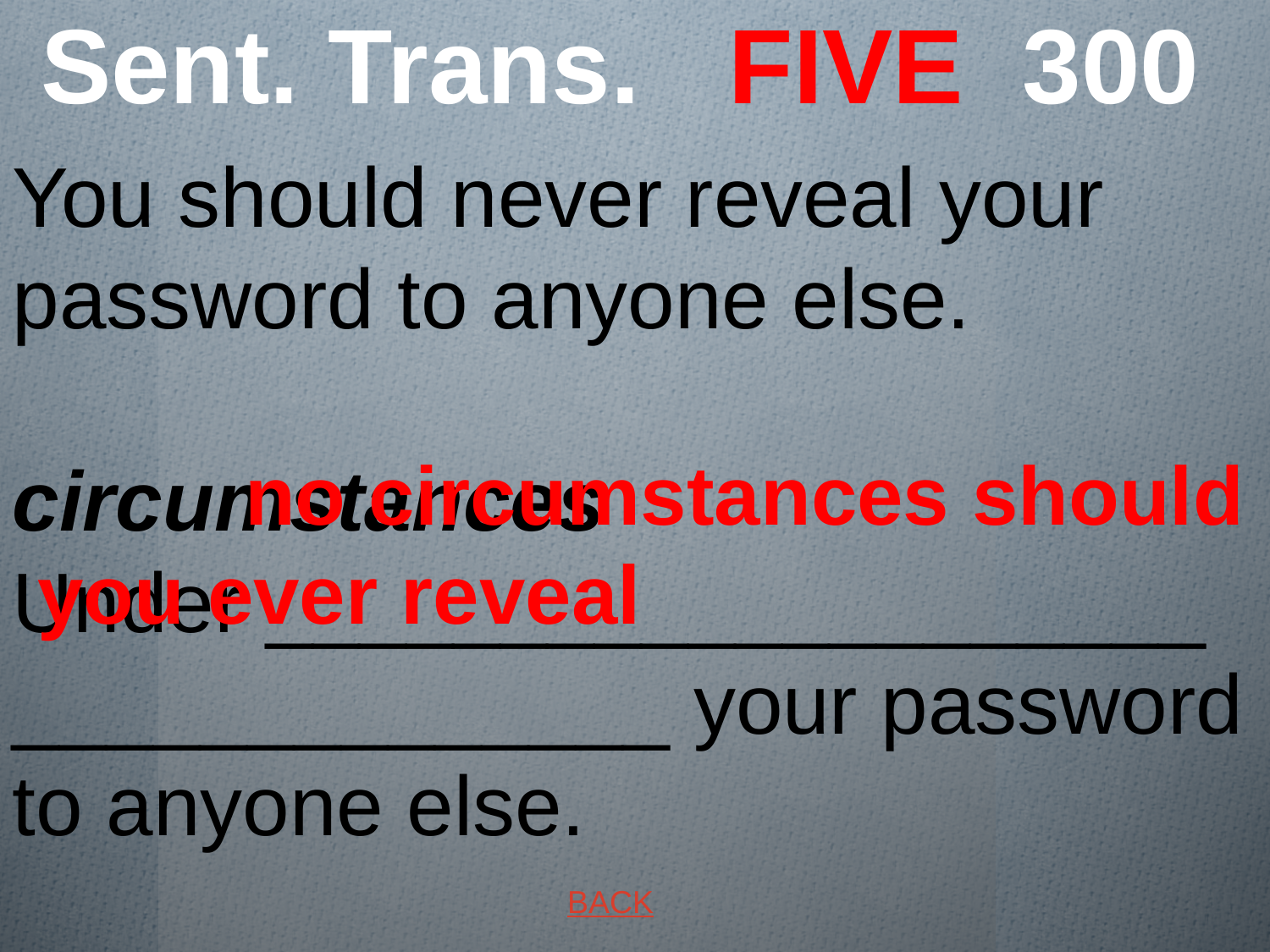

# Sent. Trans.   FIVE  300
You should never reveal your password to anyone else.                                               circumstances
Under ____________________ ______________ your password to anyone else.
         no circumstances should you ever reveal
BACK